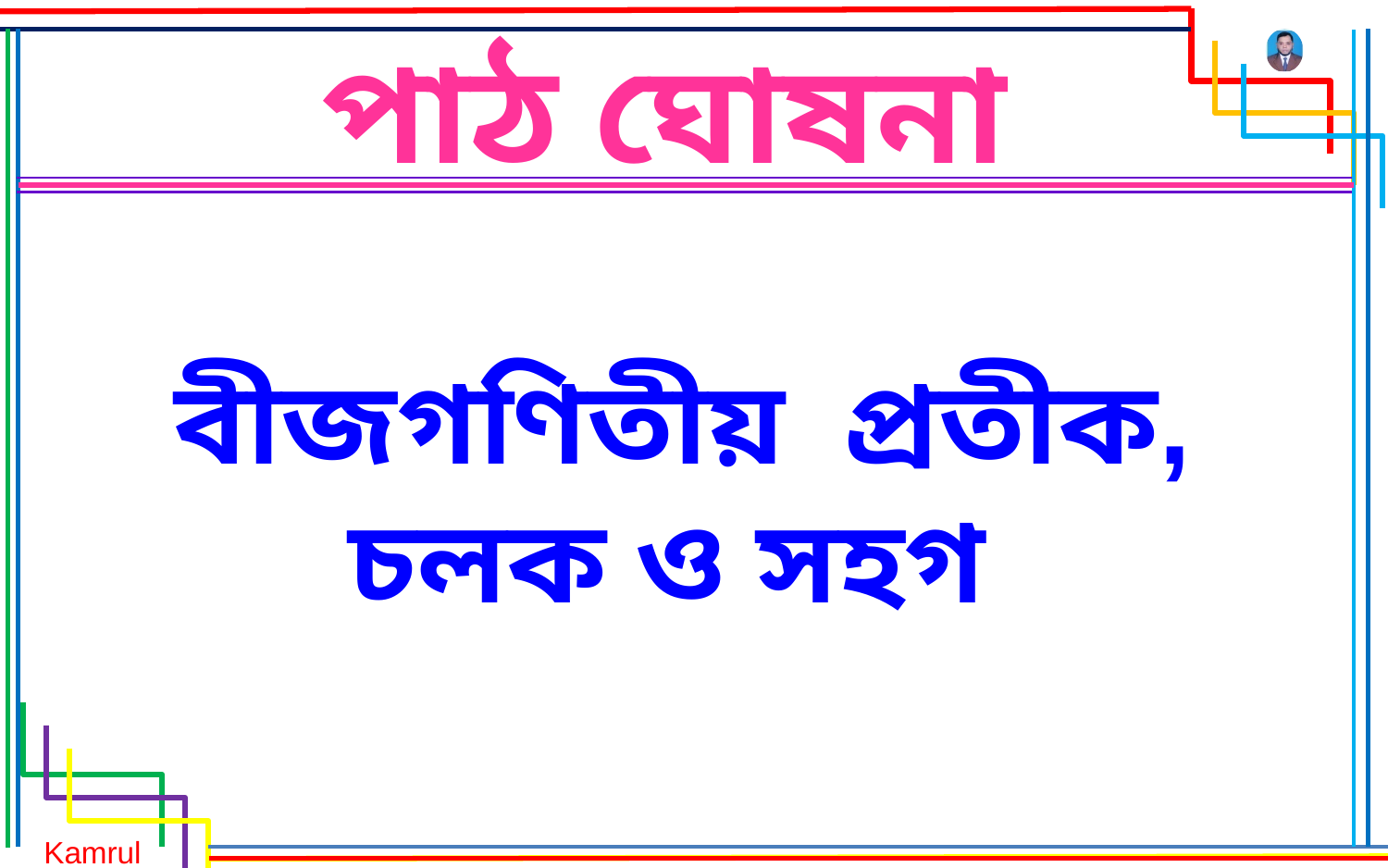

# পাঠ ঘোষনা
বীজগণিতীয়  প্রতীক, চলক ও সহগ